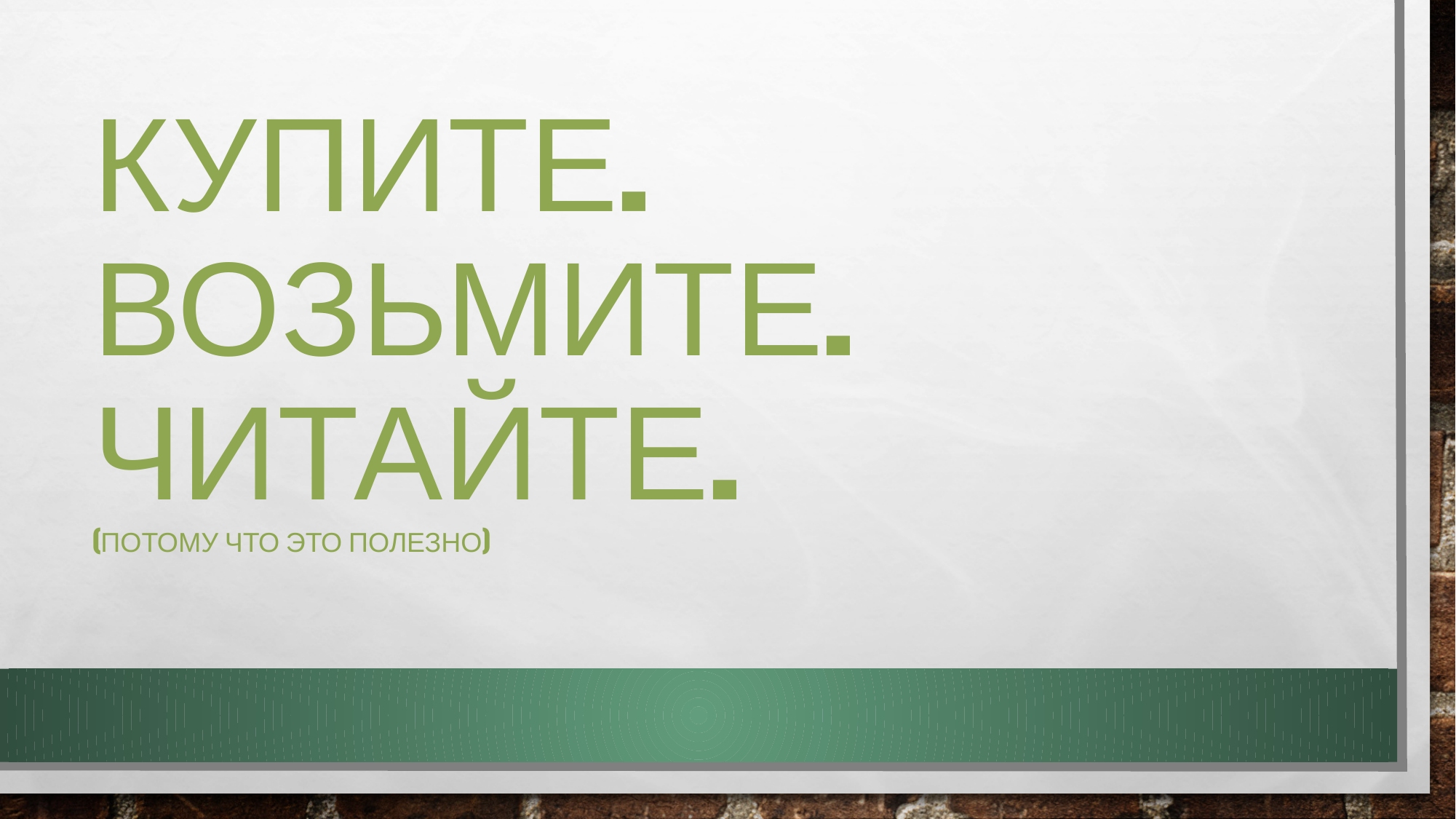

# Купите. Возьмите. Читайте. (потому что это полезно)